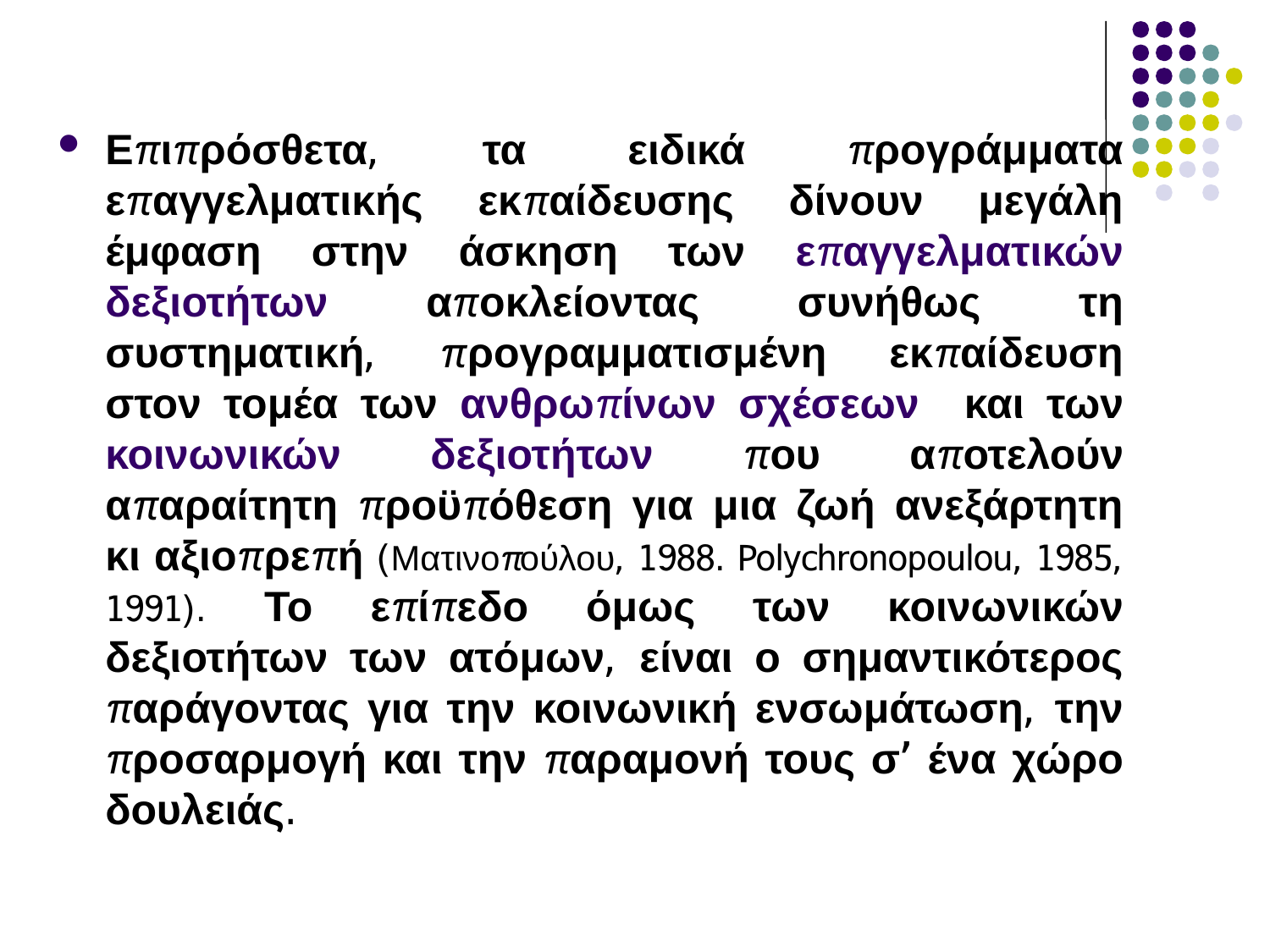

Επιπρόσθετα, τα ειδικά προγράμματα επαγγελματικής εκπαίδευσης δίνουν μεγάλη έμφαση στην άσκηση των επαγγελματικών δεξιοτήτων αποκλείοντας συνήθως τη συστηματική, προγραμματισμένη εκπαίδευση στον τομέα των ανθρωπίνων σχέσεων  και των κοινωνικών δεξιοτήτων που αποτελούν απαραίτητη προϋπόθεση για μια ζωή ανεξάρτητη κι αξιοπρεπή (Ματινοπούλου, 1988. Polychronopoulou, 1985, 1991). Το επίπεδο όμως των κοινωνικών δεξιοτήτων των ατόμων, είναι ο σημαντικότερος παράγοντας για την κοινωνική ενσωμάτωση, την προσαρμογή και την παραμονή τους σ’ ένα χώρο δουλειάς.